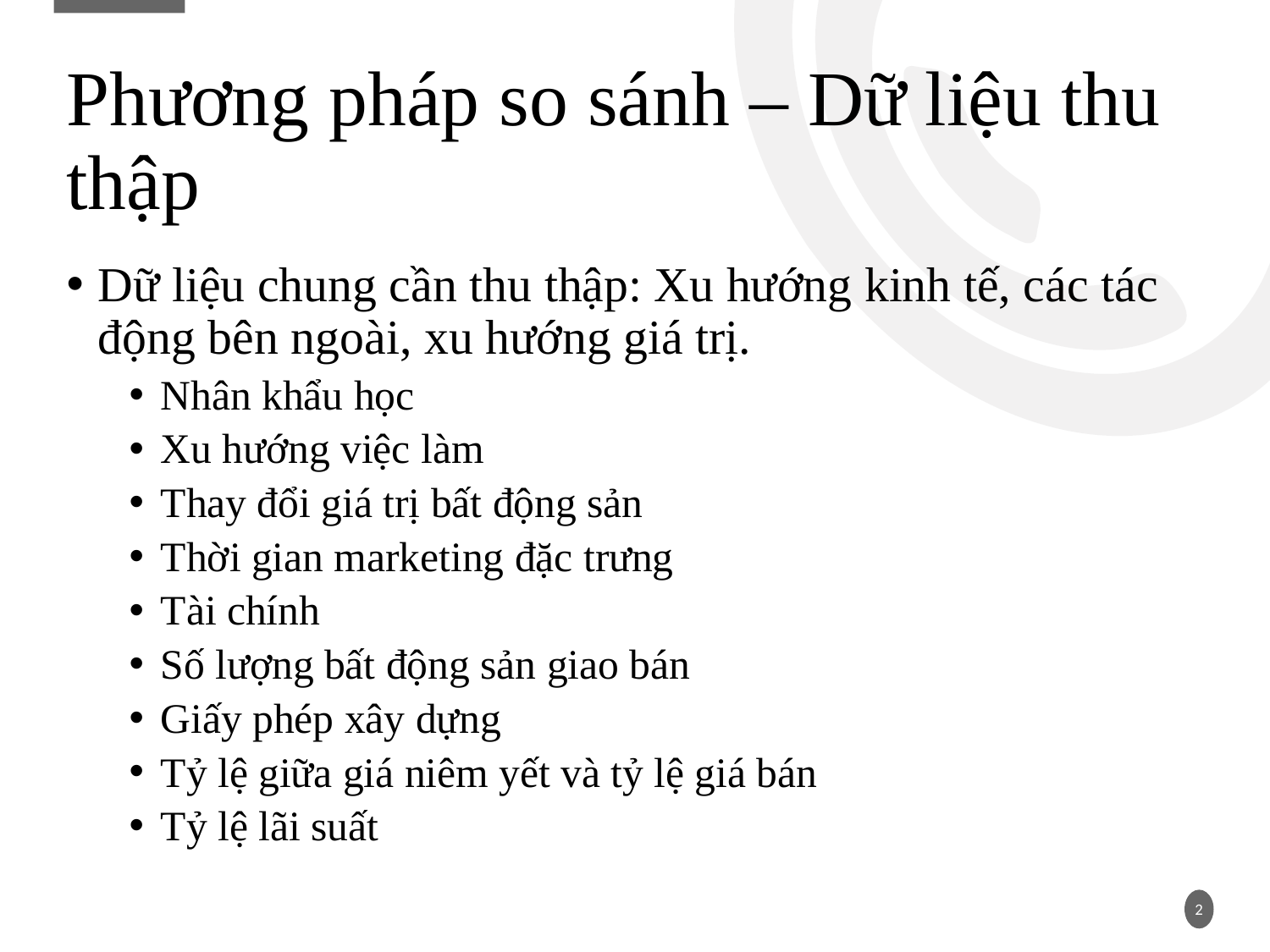

# Phương pháp so sánh – Dữ liệu thu thập
Dữ liệu chung cần thu thập: Xu hướng kinh tế, các tác động bên ngoài, xu hướng giá trị.
Nhân khẩu học
Xu hướng việc làm
Thay đổi giá trị bất động sản
Thời gian marketing đặc trưng
Tài chính
Số lượng bất động sản giao bán
Giấy phép xây dựng
Tỷ lệ giữa giá niêm yết và tỷ lệ giá bán
Tỷ lệ lãi suất
2